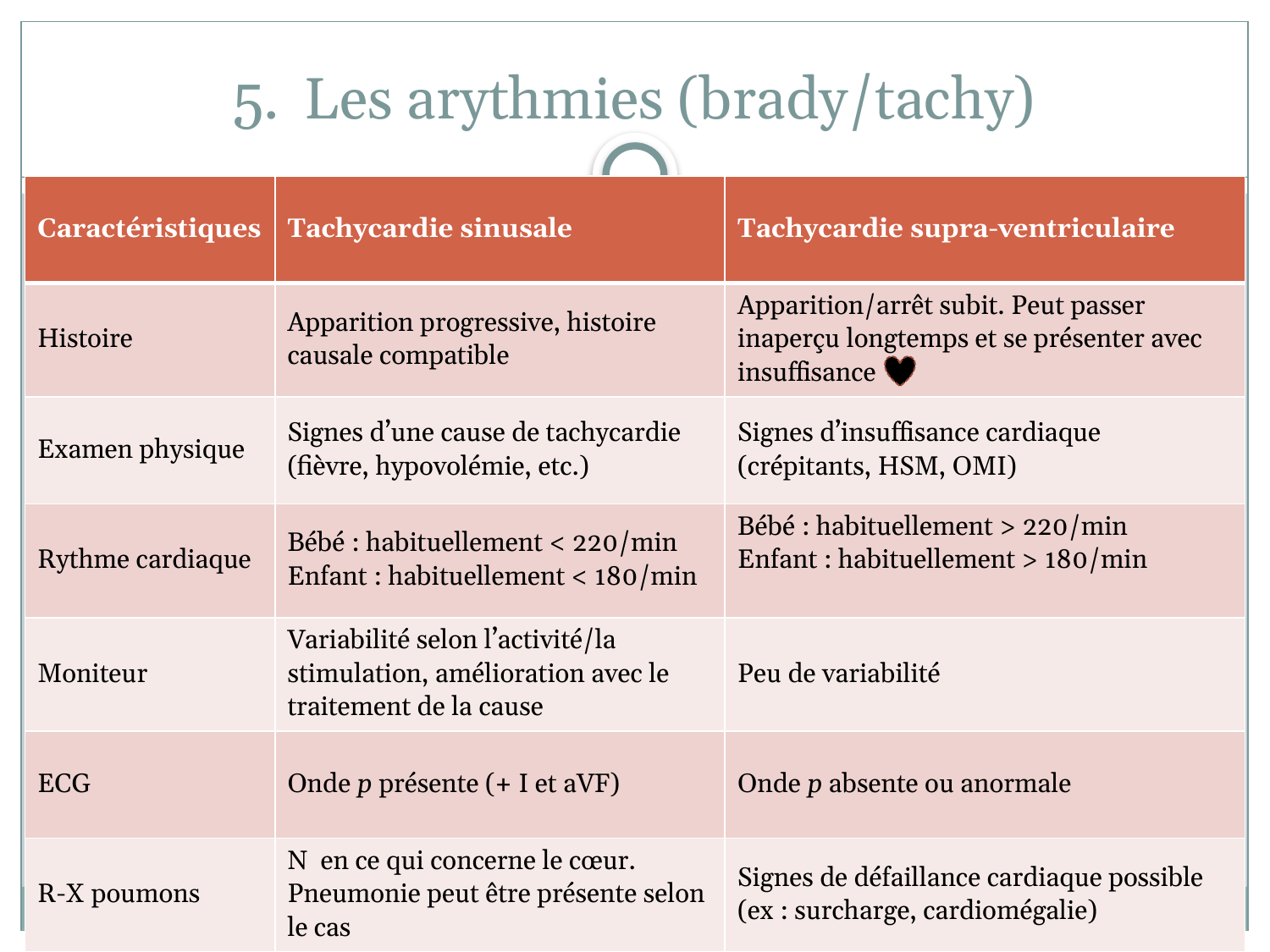

# Les arythmies (brady/tachy)
| Caractéristiques | Tachycardie sinusale | Tachycardie supra-ventriculaire |
| --- | --- | --- |
| Histoire | Apparition progressive, histoire causale compatible | Apparition/arrêt subit. Peut passer inaperçu longtemps et se présenter avec insuffisance |
| Examen physique | Signes d’une cause de tachycardie (fièvre, hypovolémie, etc.) | Signes d’insuffisance cardiaque (crépitants, HSM, OMI) |
| Rythme cardiaque | Bébé : habituellement < 220/min Enfant : habituellement < 180/min | Bébé : habituellement > 220/min Enfant : habituellement > 180/min |
| Moniteur | Variabilité selon l’activité/la stimulation, amélioration avec le traitement de la cause | Peu de variabilité |
| ECG | Onde p présente (+ I et aVF) | Onde p absente ou anormale |
| R-X poumons | N en ce qui concerne le cœur. Pneumonie peut être présente selon le cas | Signes de défaillance cardiaque possible (ex : surcharge, cardiomégalie) |